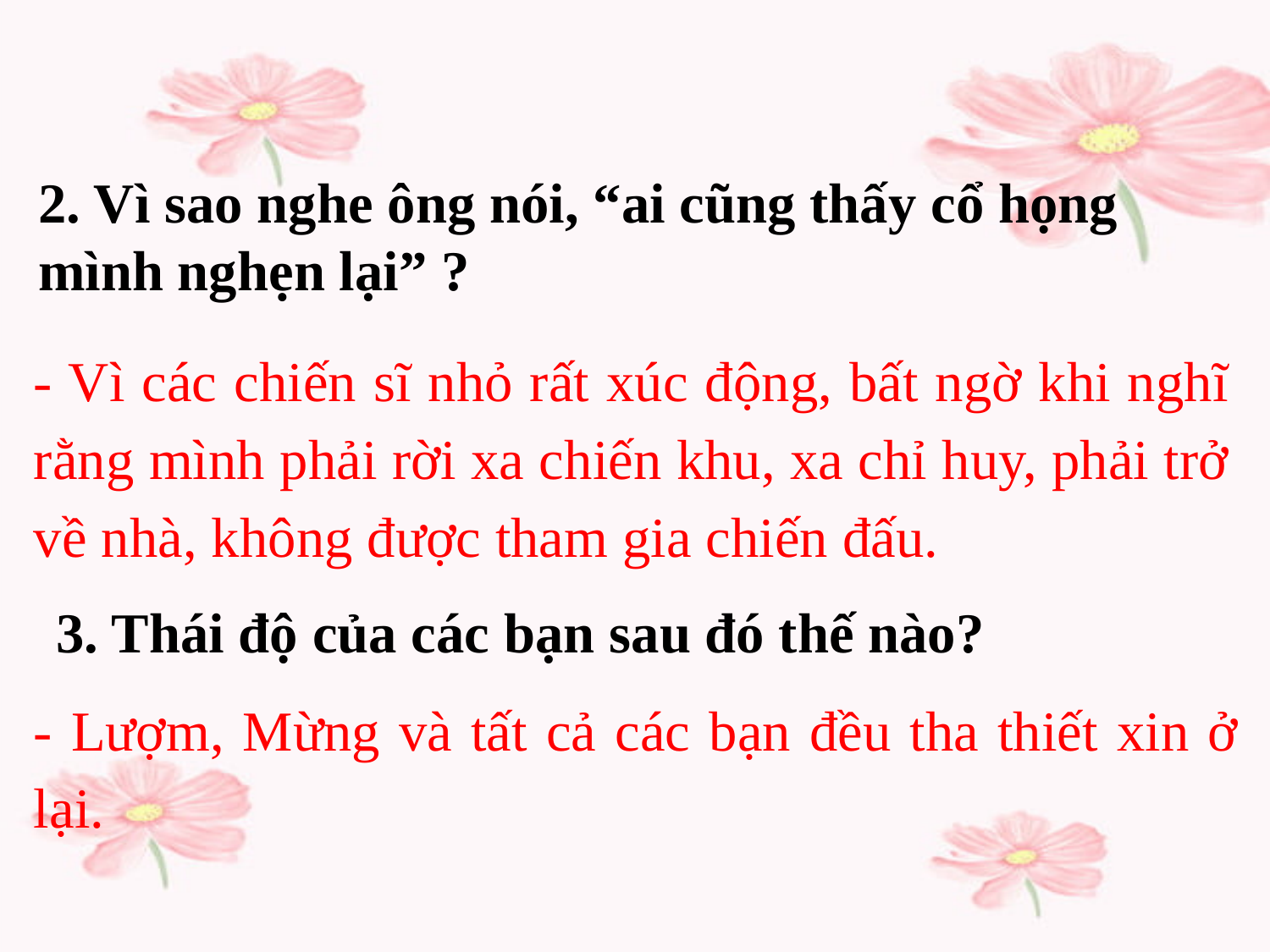

2. Vì sao nghe ông nói, “ai cũng thấy cổ họng mình nghẹn lại” ?
- Vì các chiến sĩ nhỏ rất xúc động, bất ngờ khi nghĩ rằng mình phải rời xa chiến khu, xa chỉ huy, phải trở về nhà, không được tham gia chiến đấu.
 3. Thái độ của các bạn sau đó thế nào?
- Lượm, Mừng và tất cả các bạn đều tha thiết xin ở lại.